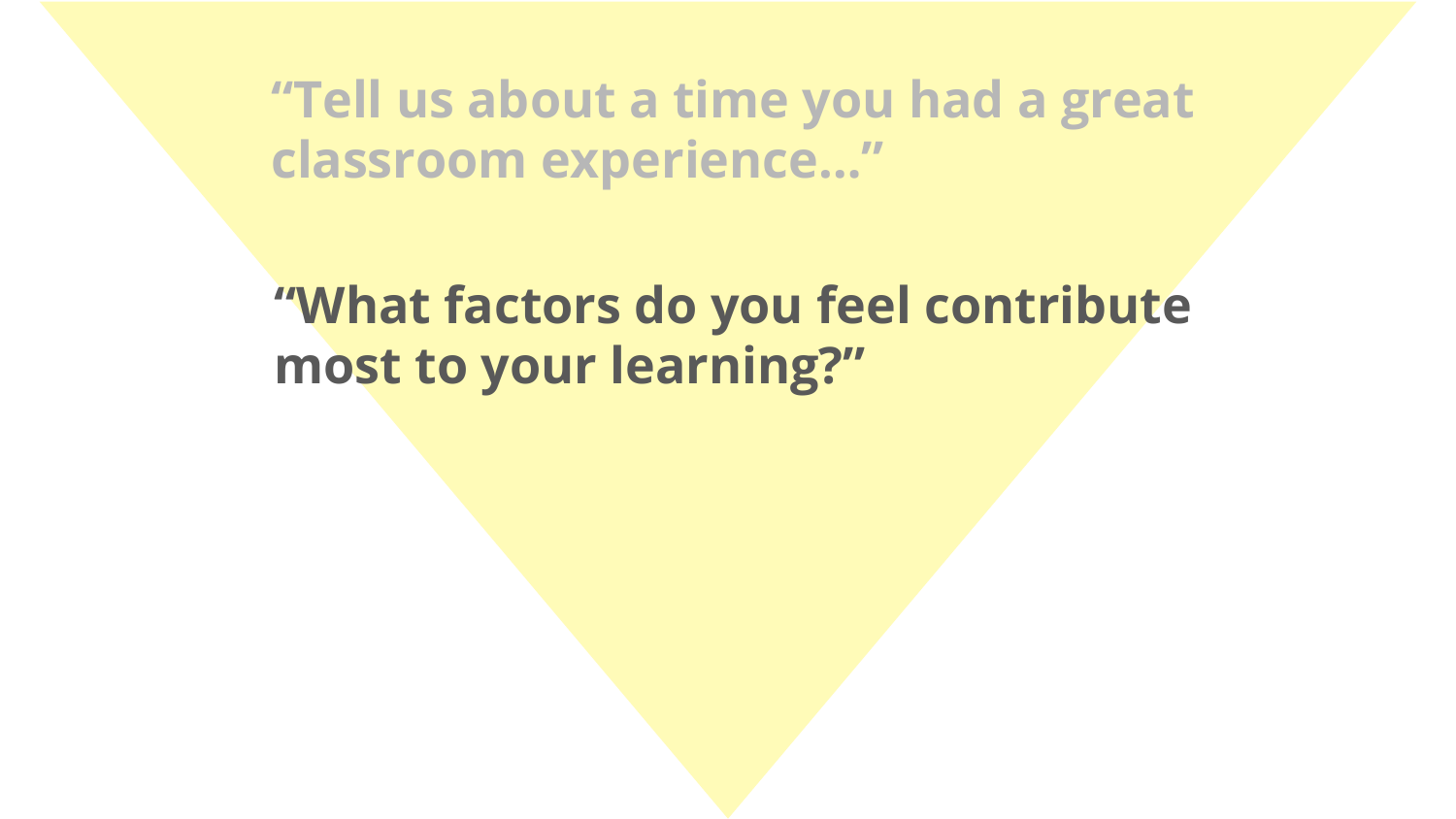

“Tell us about a time you had a great classroom experience…”
“What factors do you feel contribute most to your learning?”